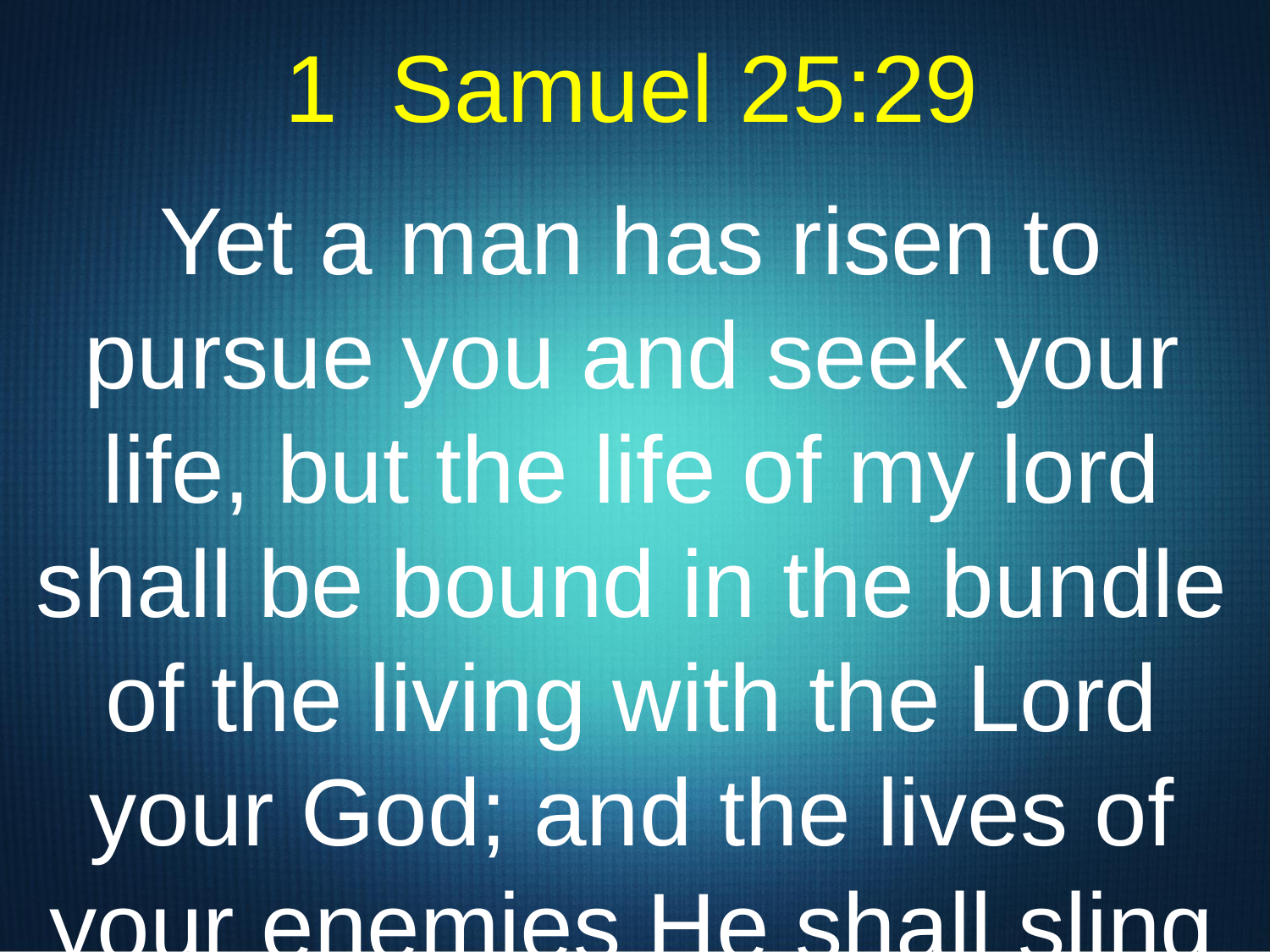

1  Samuel 25:29

Yet a man has risen to pursue you and seek your life, but the life of my lord shall be bound in the bundle of the living with the Lord your God; and the lives of your enemies He shall sling out, as from the pocket of a sling.